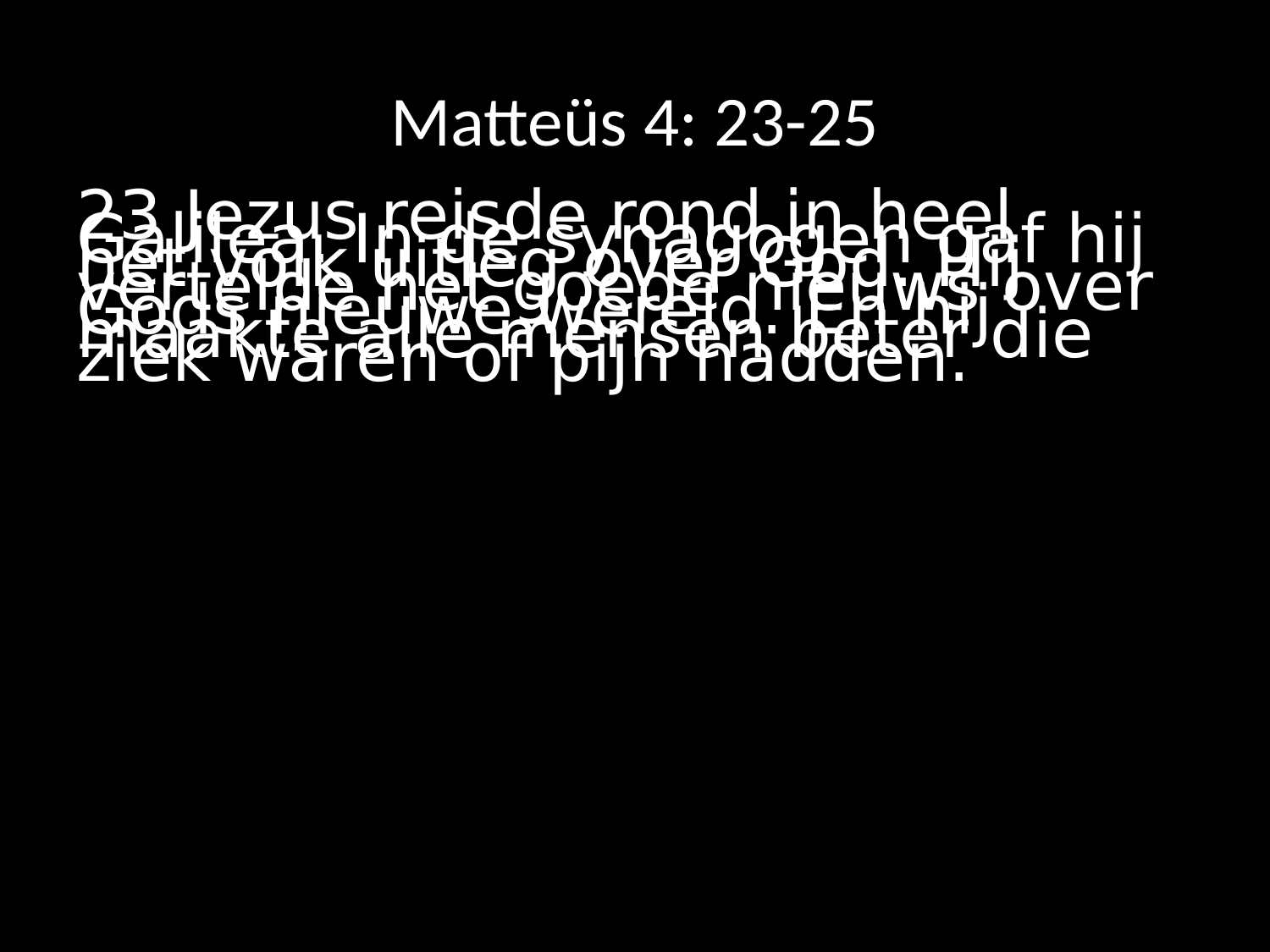

# Matteüs 4: 23-25
23 Jezus reisde rond in heel Galilea. In de synagogen gaf hij het volk uitleg over God. Hij vertelde het goede nieuws over Gods nieuwe wereld. En hij maakte alle mensen beter die ziek waren of pijn hadden.